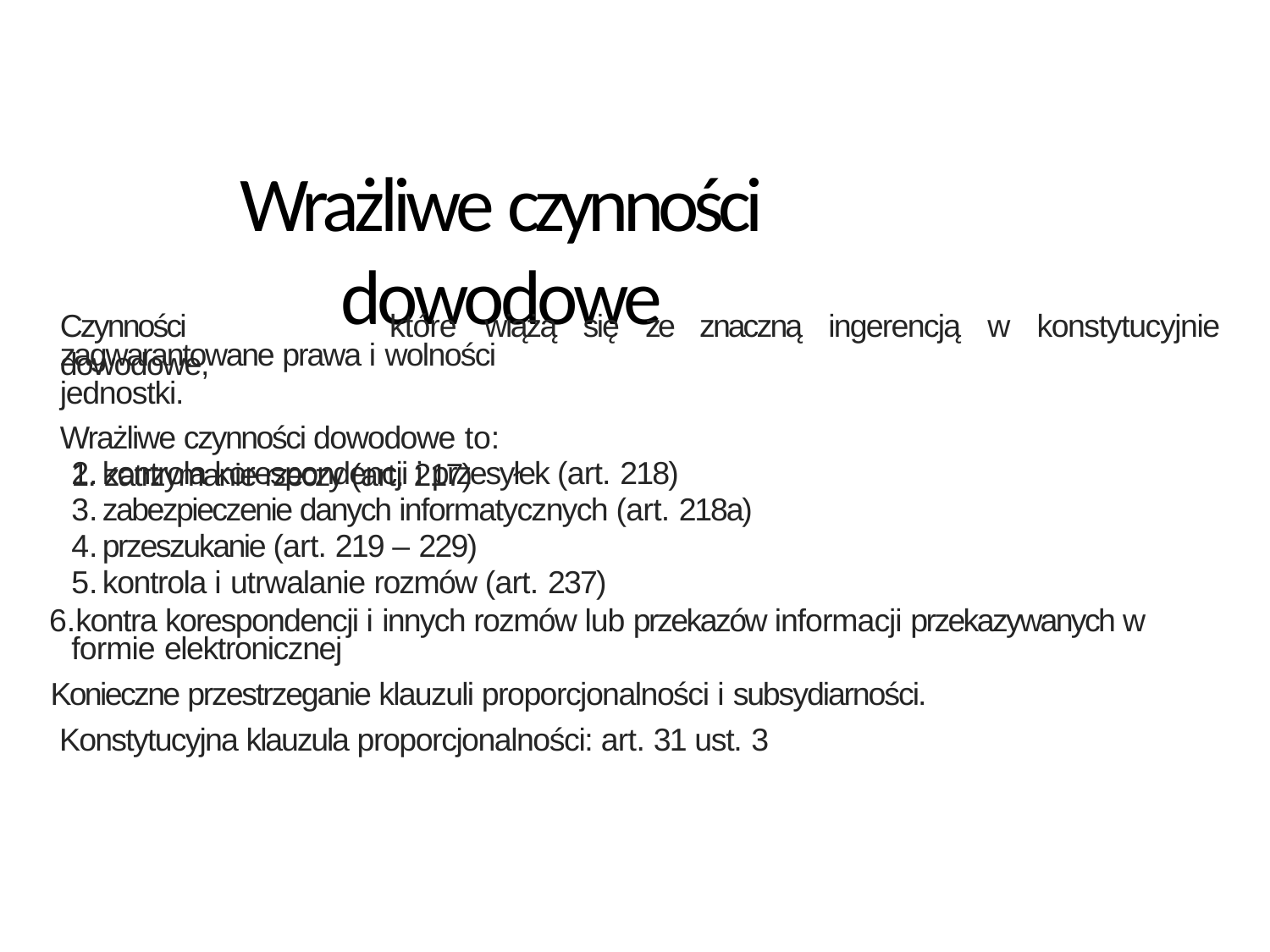

# Wrażliwe czynności dowodowe
Czynności	dowodowe,
które	wiążą	się	ze	znaczną	ingerencją	w	konstytucyjnie
zagwarantowane prawa i wolności jednostki.
Wrażliwe czynności dowodowe to:
1. zatrzymanie rzeczy (art. 217)
kontrola korespondencji i przesyłek (art. 218)
zabezpieczenie danych informatycznych (art. 218a)
przeszukanie (art. 219 – 229)
kontrola i utrwalanie rozmów (art. 237)
kontra korespondencji i innych rozmów lub przekazów informacji przekazywanych w  formie elektronicznej
Konieczne przestrzeganie klauzuli proporcjonalności i subsydiarności.  Konstytucyjna klauzula proporcjonalności: art. 31 ust. 3